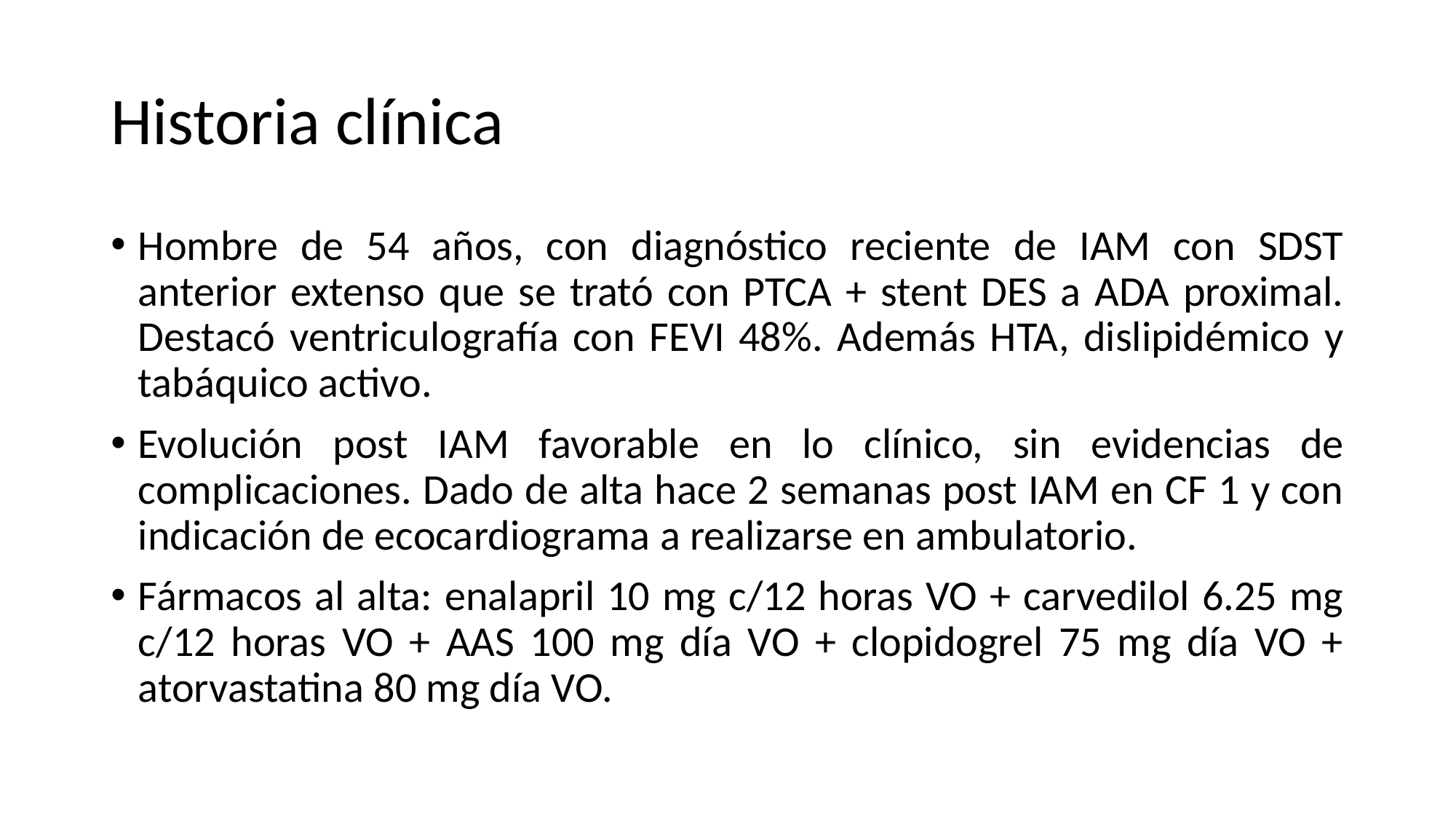

# Historia clínica
Hombre de 54 años, con diagnóstico reciente de IAM con SDST anterior extenso que se trató con PTCA + stent DES a ADA proximal. Destacó ventriculografía con FEVI 48%. Además HTA, dislipidémico y tabáquico activo.
Evolución post IAM favorable en lo clínico, sin evidencias de complicaciones. Dado de alta hace 2 semanas post IAM en CF 1 y con indicación de ecocardiograma a realizarse en ambulatorio.
Fármacos al alta: enalapril 10 mg c/12 horas VO + carvedilol 6.25 mg c/12 horas VO + AAS 100 mg día VO + clopidogrel 75 mg día VO + atorvastatina 80 mg día VO.